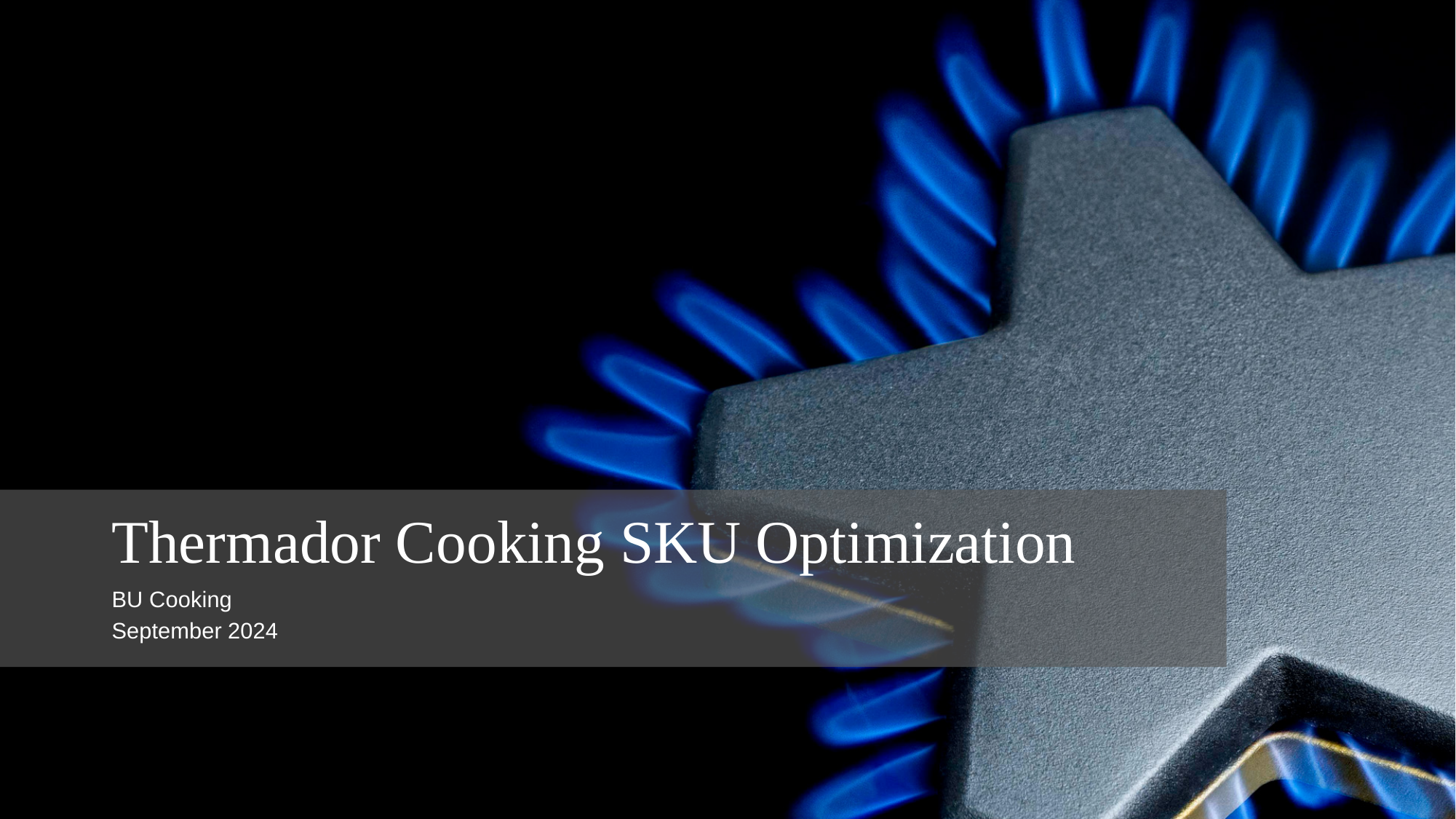

Thermador Cooking SKU Optimization
BU Cooking
September 2024